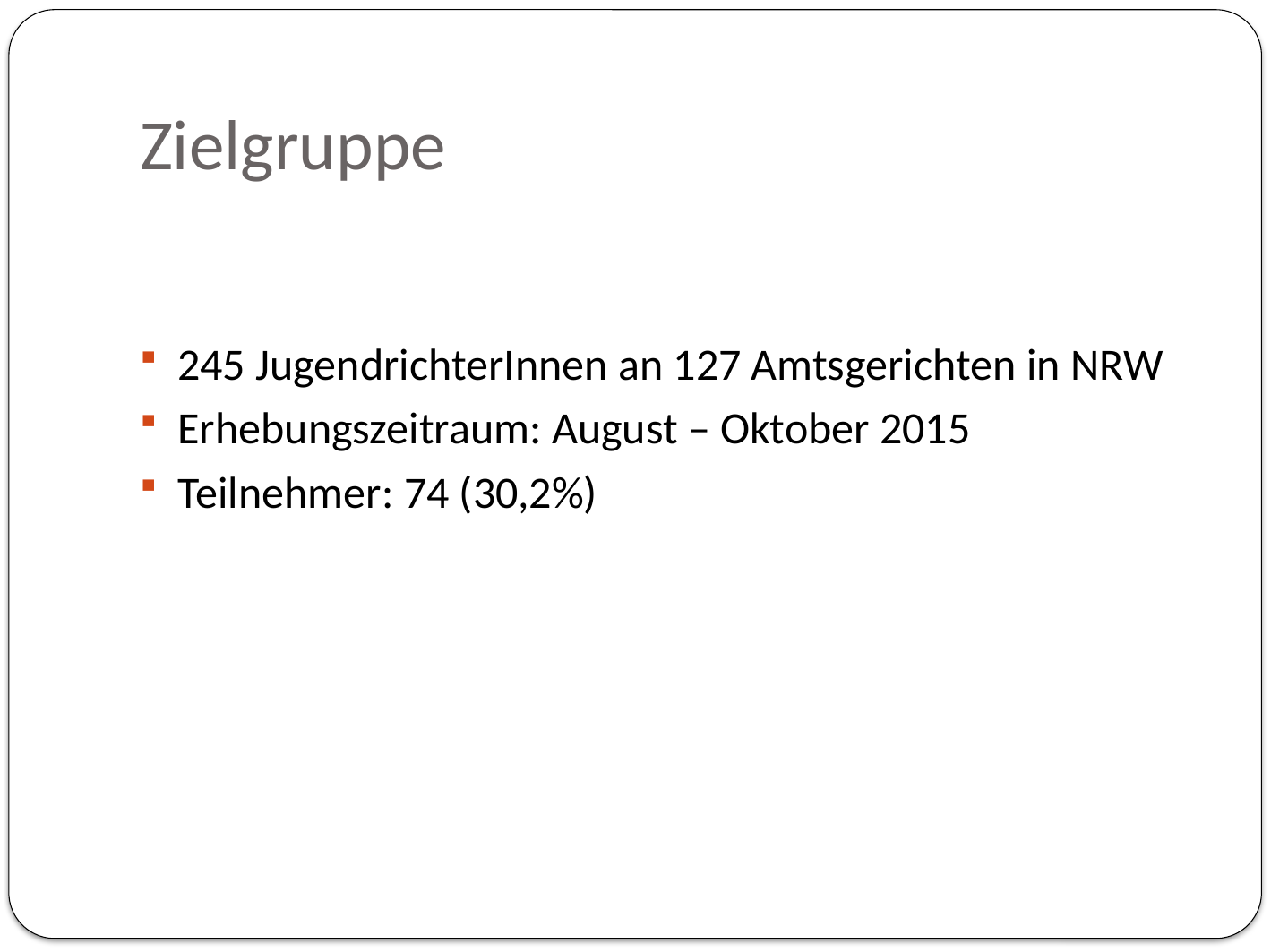

# Zielgruppe

245 JugendrichterInnen an 127 Amtsgerichten in NRW
Erhebungszeitraum: August – Oktober 2015
Teilnehmer: 74 (30,2%)